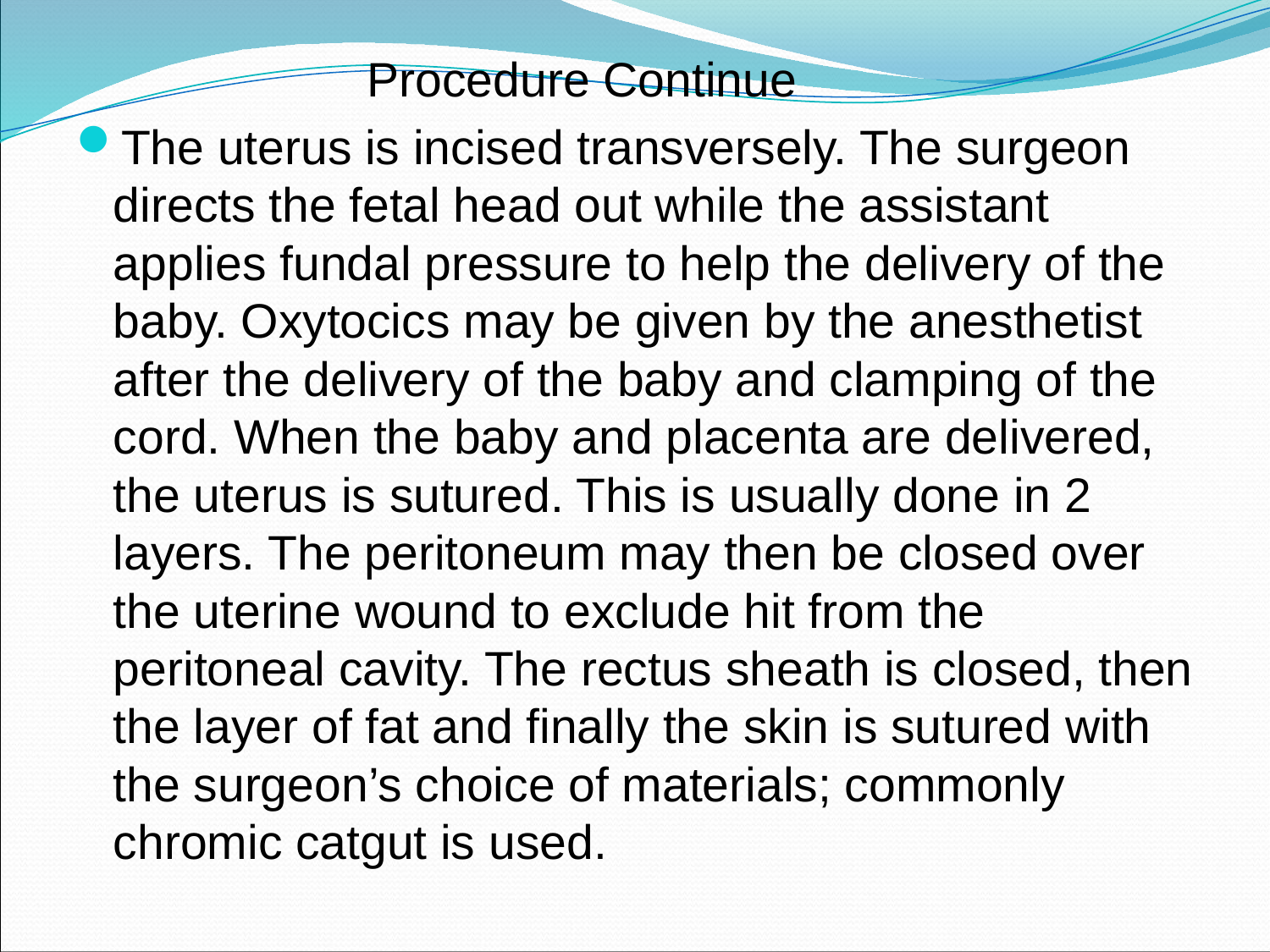

Procedure Continue
The uterus is incised transversely. The surgeon directs the fetal head out while the assistant applies fundal pressure to help the delivery of the baby. Oxytocics may be given by the anesthetist after the delivery of the baby and clamping of the cord. When the baby and placenta are delivered, the uterus is sutured. This is usually done in 2 layers. The peritoneum may then be closed over the uterine wound to exclude hit from the peritoneal cavity. The rectus sheath is closed, then the layer of fat and finally the skin is sutured with the surgeon’s choice of materials; commonly chromic catgut is used.